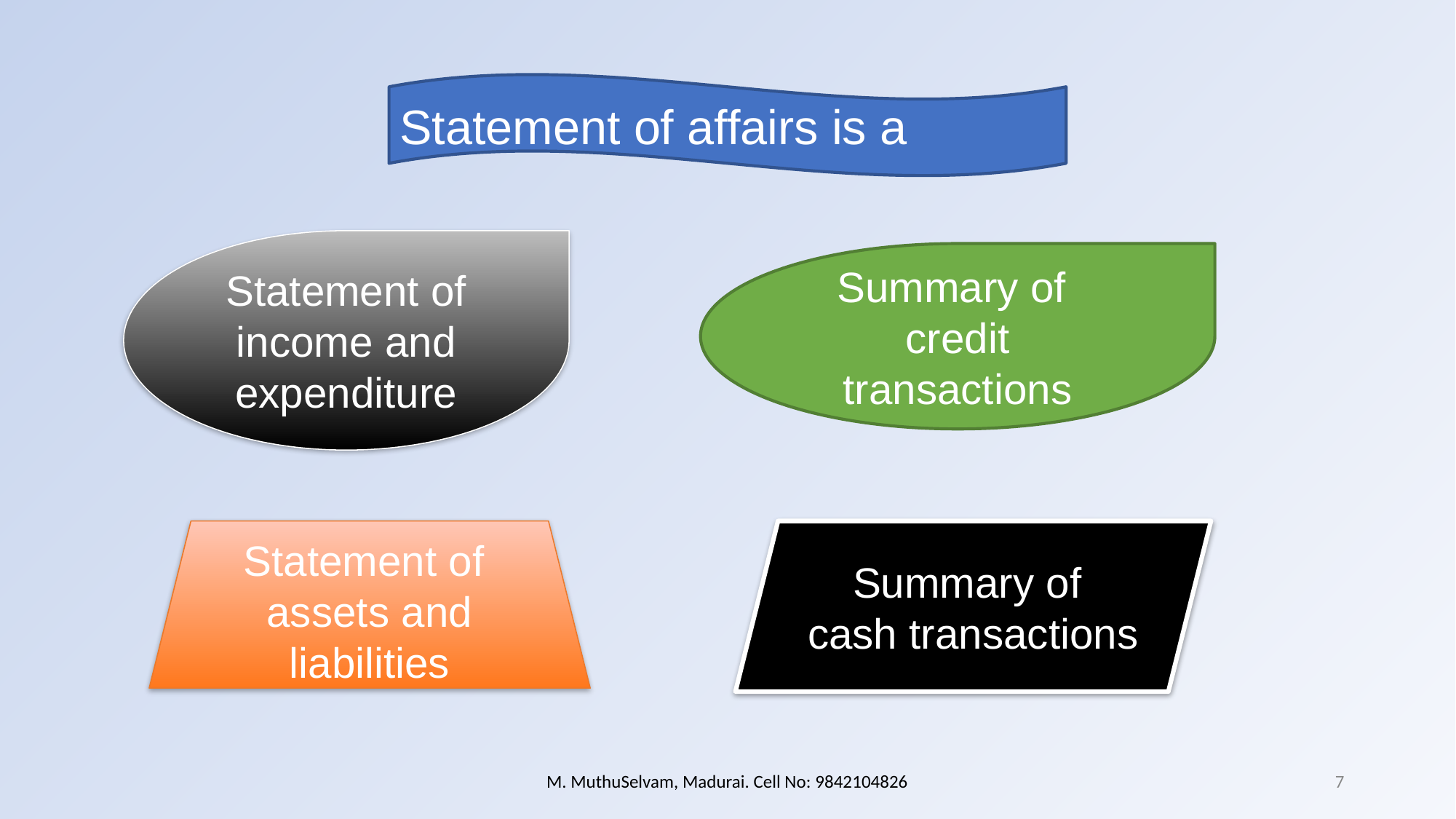

Statement of affairs is a
Statement of income and expenditure
Summary of
credit transactions
Statement of
assets and liabilities
Summary of
cash transactions
M. MuthuSelvam, Madurai. Cell No: 9842104826
7